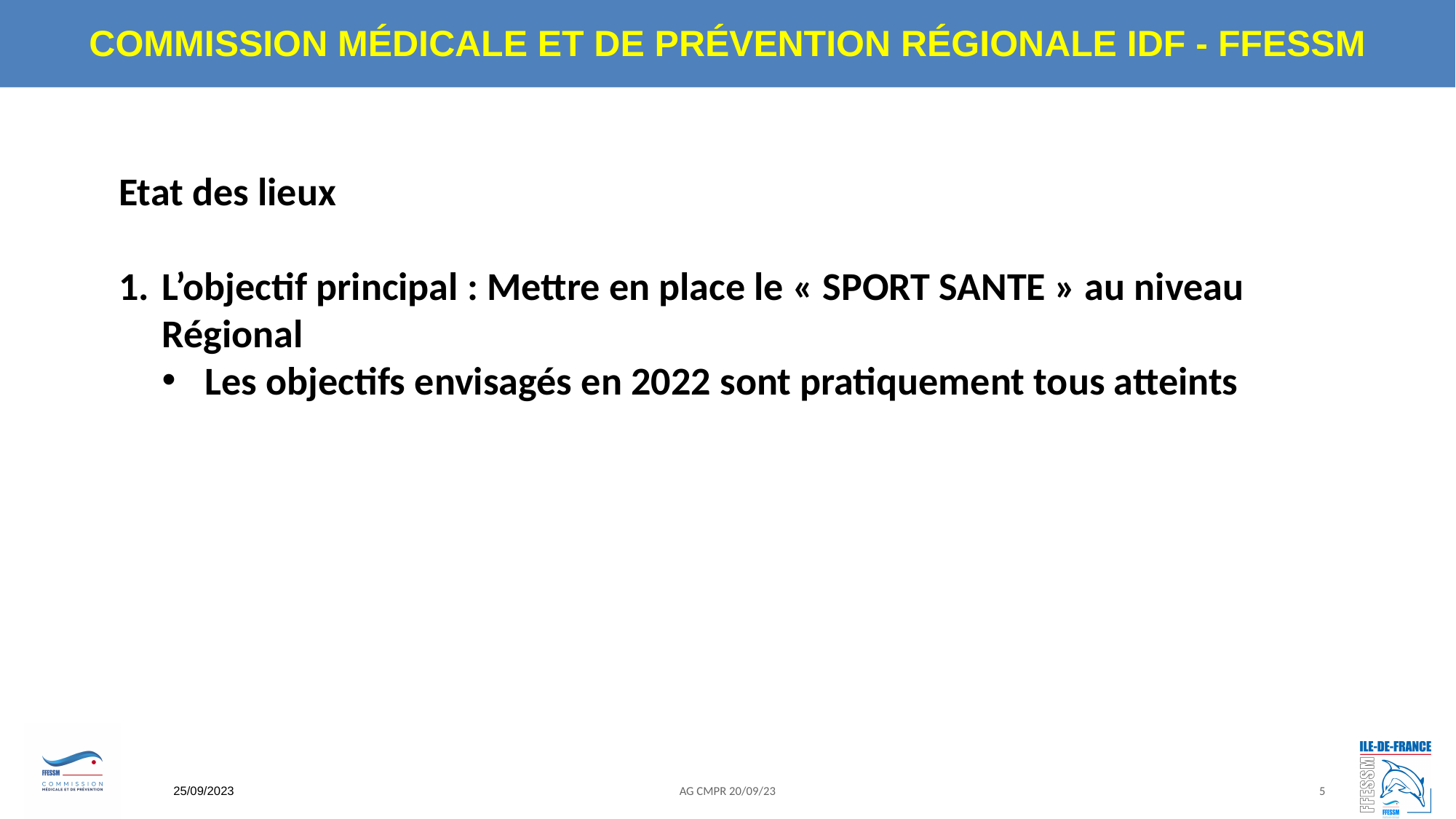

Etat des lieux

L’objectif principal : Mettre en place le « SPORT SANTE » au niveau Régional
Les objectifs envisagés en 2022 sont pratiquement tous atteints

25/09/2023
AG CMPR 20/09/23
5